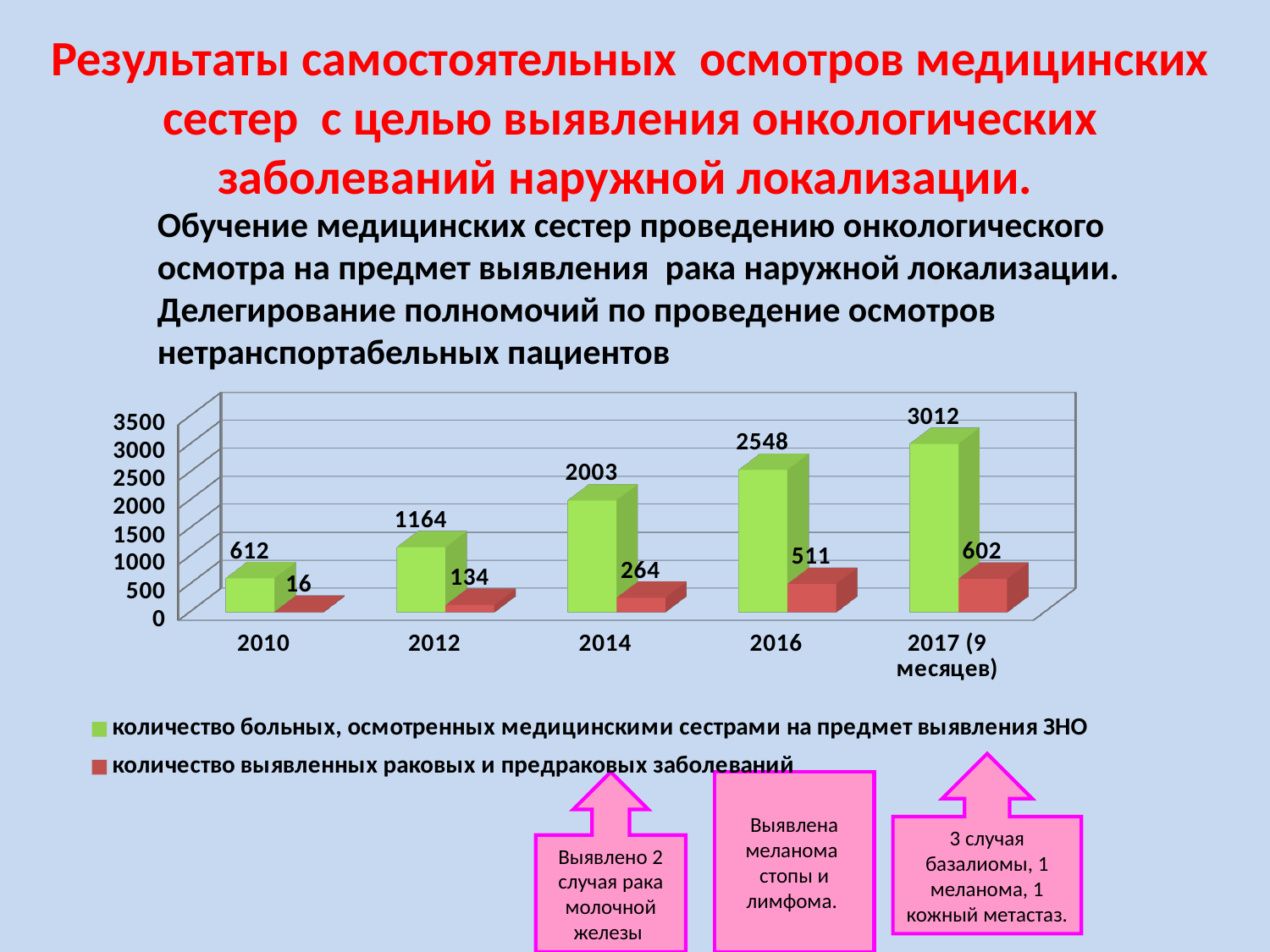

# Результаты самостоятельных  осмотров медицинских сестер  с целью выявления онкологических заболеваний наружной локализации.
Обучение медицинских сестер проведению онкологического осмотра на предмет выявления  рака наружной локализации.
Делегирование полномочий по проведение осмотров нетранспортабельных пациентов

[unsupported chart]

3 случая базалиомы, 1 меланома, 1 кожный метастаз.
Выявлено 2 случая рака молочной железы
Выявлена меланома  стопы и лимфома.